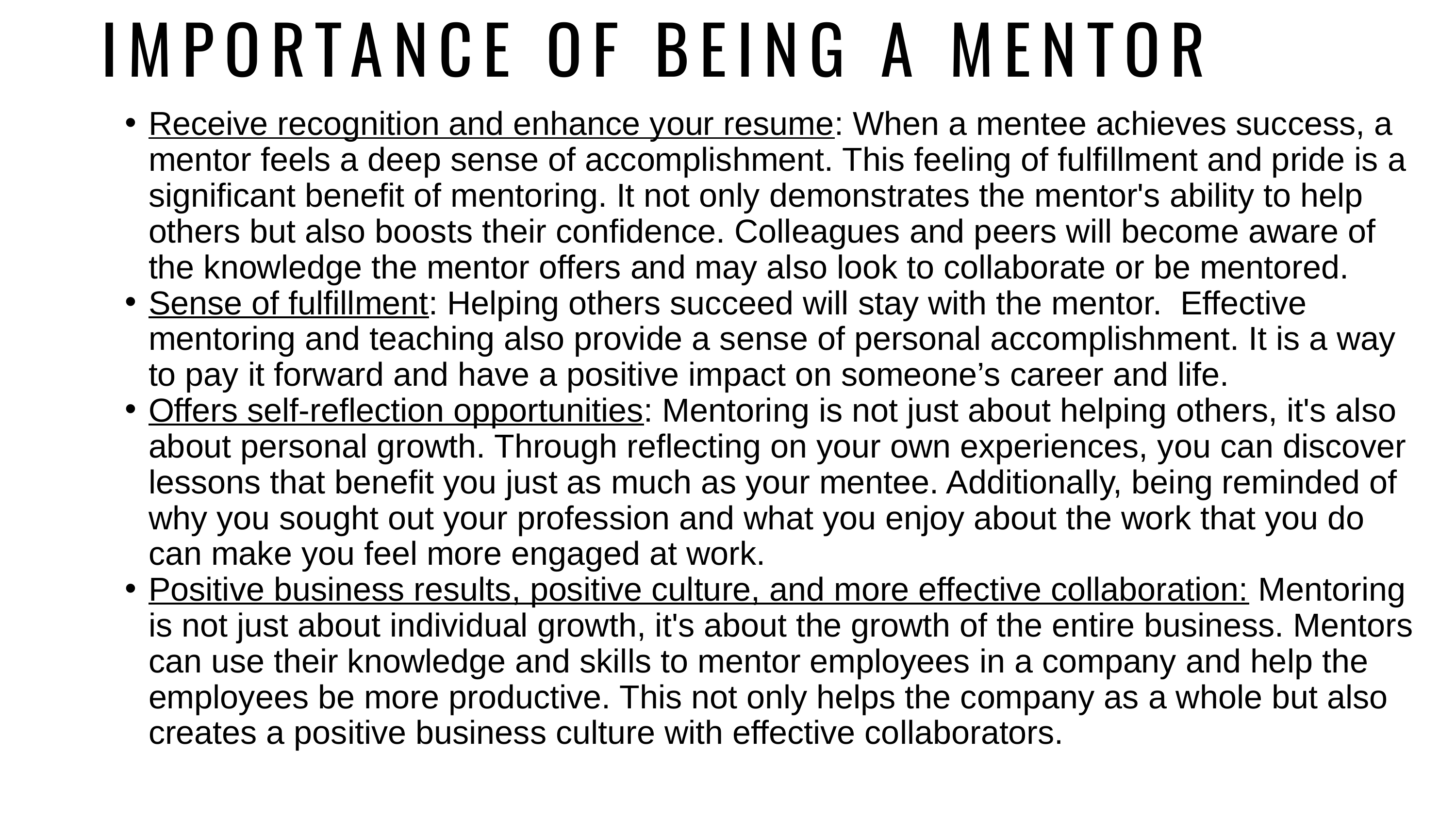

IMPORTANCE OF BEING A MENTOR
Receive recognition and enhance your resume: When a mentee achieves success, a mentor feels a deep sense of accomplishment. This feeling of fulfillment and pride is a significant benefit of mentoring. It not only demonstrates the mentor's ability to help others but also boosts their confidence. Colleagues and peers will become aware of the knowledge the mentor offers and may also look to collaborate or be mentored.
Sense of fulfillment: Helping others succeed will stay with the mentor.  Effective mentoring and teaching also provide a sense of personal accomplishment. It is a way to pay it forward and have a positive impact on someone’s career and life.
Offers self-reflection opportunities: Mentoring is not just about helping others, it's also about personal growth. Through reflecting on your own experiences, you can discover lessons that benefit you just as much as your mentee. Additionally, being reminded of why you sought out your profession and what you enjoy about the work that you do can make you feel more engaged at work.
Positive business results, positive culture, and more effective collaboration: Mentoring is not just about individual growth, it's about the growth of the entire business. Mentors can use their knowledge and skills to mentor employees in a company and help the employees be more productive. This not only helps the company as a whole but also creates a positive business culture with effective collaborators.